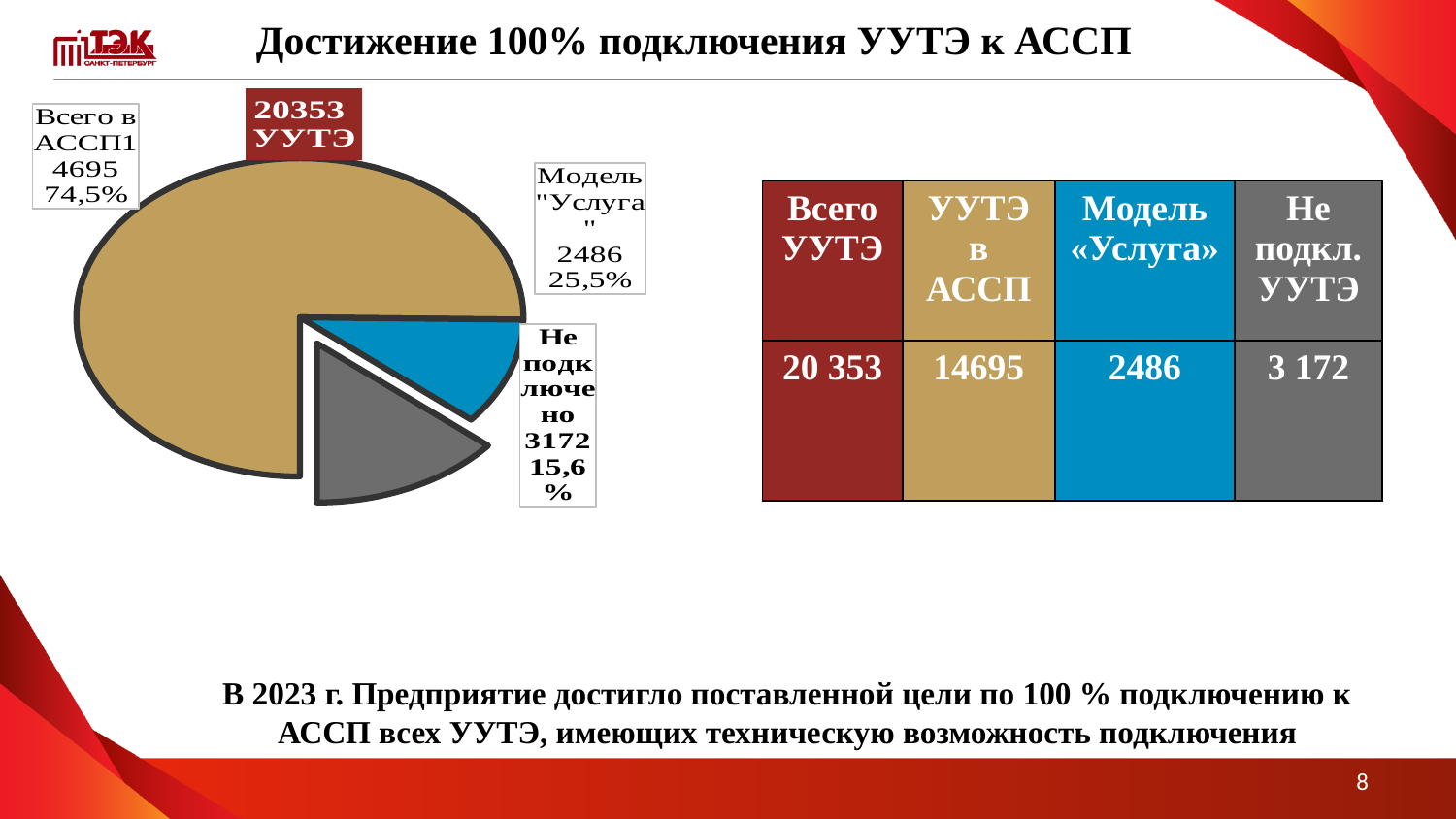

# Достижение 100% подключения УУТЭ к АССП

### Chart: 20353 УУТЭ

| Category | Количество лицевых счетов - 182845 |
|---|---|
| Всего в АССП | 17181.0 |
| Модель "Услуга" | 2486.0 |
| Не подключено | 3172.0 |
| Всего УУТЭ | УУТЭ в АССП | Модель «Услуга» | Не подкл. УУТЭ |
| --- | --- | --- | --- |
| 20 353 | 14695 | 2486 | 3 172 |
В 2023 г. Предприятие достигло поставленной цели по 100 % подключению к АССП всех УУТЭ, имеющих техническую возможность подключения
8
8